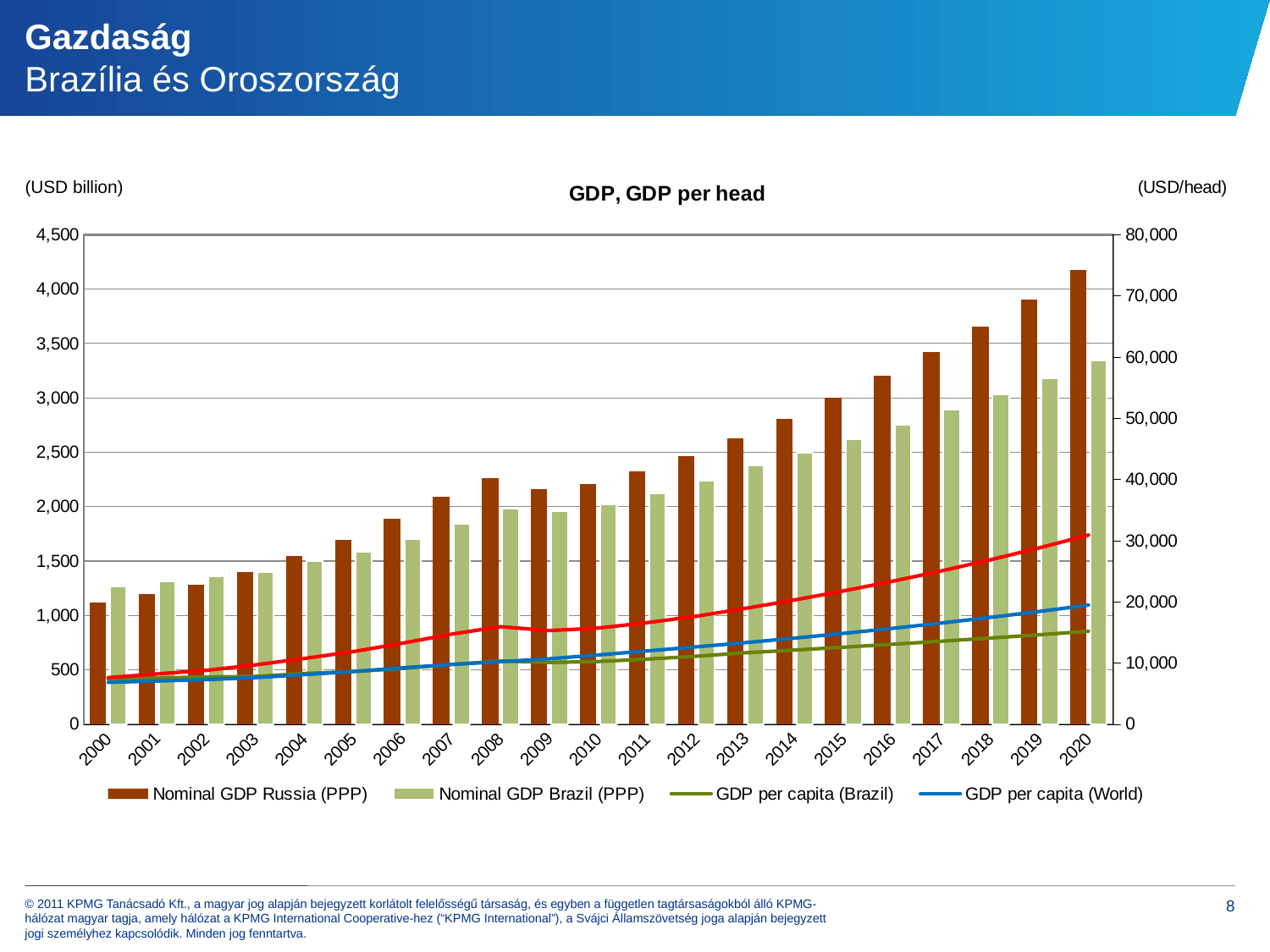

# Gazdaság Brazília és Oroszország

### Chart: GDP, GDP per head

| Category | Nominal GDP Russia (PPP) | Nominal GDP Brazil (PPP) | GDP per capita (Brazil) | GDP per capita (World) | GDP per capita (Russia) |
|---|---|---|---|---|---|
|  | 1115.4445 | 1265.6752999999999 | 7389.510158804297 | 6840.259945894381 | 7608.917644972271 |
|  | 1200.4561 | 1313.1763999999998 | 7554.719195498844 | 7063.540336167042 | 8223.597553039177 |
|  | 1278.8216 | 1361.9027 | 7720.930773112003 | 7286.101319456829 | 8800.82583770912 |
|  | 1401.3693999999998 | 1397.1934999999994 | 7806.204430538873 | 7608.1824879167325 | 9693.630590871995 |
|  | 1545.4554 | 1504.1146999999999 | 8283.208507263771 | 8096.555257545475 | 10745.68665215789 |
|  | 1697.5 | 1585.1237999999998 | 8606.197063805763 | 8609.801255424727 | 11861.173609849491 |
|  | 1887.1041999999998 | 1700.697 | 9105.78730102639 | 9208.640126113127 | 13234.66350604539 |
|  | 2094.8798 | 1845.204 | 9745.709984947305 | 9772.108220819133 | 14716.40182648401 |
|  | 2260.299 | 1981.051 | 10324.964819930161 | 10214.621663511369 | 15937.351929151617 |
|  | 2161.637 | 1962.724 | 10088.212052683188 | 10698.18185699827 | 15304.880904784459 |
|  | 2209.772 | 2020.6839999999993 | 10242.722743949505 | 11326.610758246461 | 15710.556702266513 |
|  | 2325.2619999999997 | 2121.056 | 10634.52248282024 | 11974.045144410904 | 16600.184753536458 |
|  | 2461.153 | 2238.958 | 11103.519257168778 | 12637.429247763219 | 17643.167582712013 |
|  | 2629.636 | 2379.2829999999985 | 11671.04246524473 | 13328.84800709207 | 18929.123387236257 |
|  | 2808.959370097481 | 2497.655564766651 | 12118.39040454645 | 14063.437184919669 | 20303.796036357817 |
|  | 3000.5113798481725 | 2621.9173256018003 | 12582.885070834513 | 14840.58289064999 | 21778.300296990616 |
|  | 3205.1259396770647 | 2752.361278018391 | 13065.183693572857 | 15662.8489896318 | 23359.886150185273 |
|  | 3423.6938270537717 | 2889.294994454586 | 13565.968693655164 | 16533.19879134013 | 25056.330085825004 |
|  | 3657.16656443994 | 3033.041349495596 | 14085.948648985684 | 17454.973697499605 | 26875.973338801556 |
|  | 3906.5605616864 | 3183.9392811763173 | 14625.859297070325 | 18431.360368754336 | 28827.762901982434 |
|  | 4172.961540913755 | 3342.3445901597934 | 15186.464576037082 | 19465.9023411924 | 30921.295517625786 |
(USD billion)